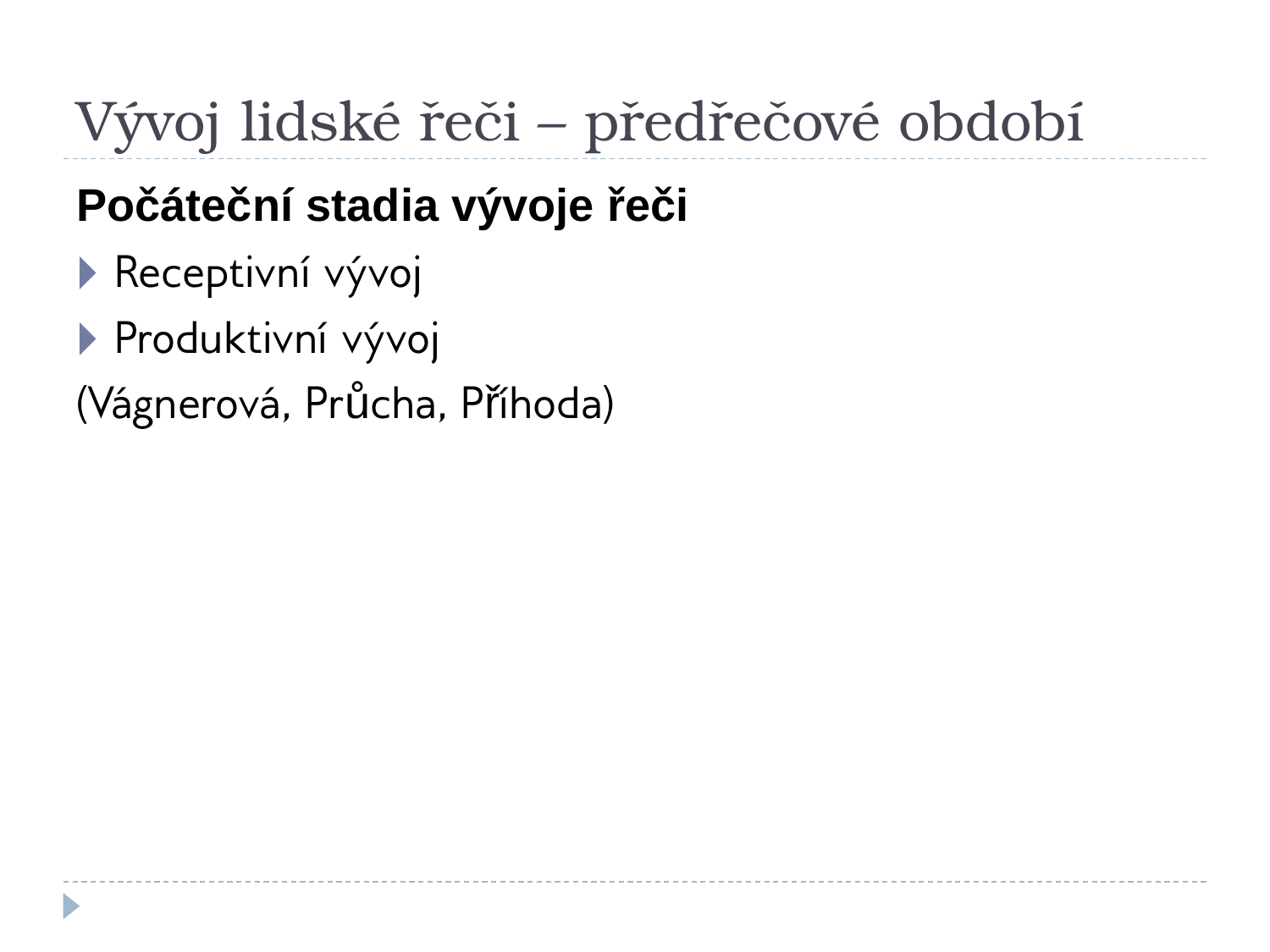

# Vývoj lidské řeči – předřečové období
Počáteční stadia vývoje řeči
Receptivní vývoj
Produktivní vývoj
(Vágnerová, Průcha, Příhoda)